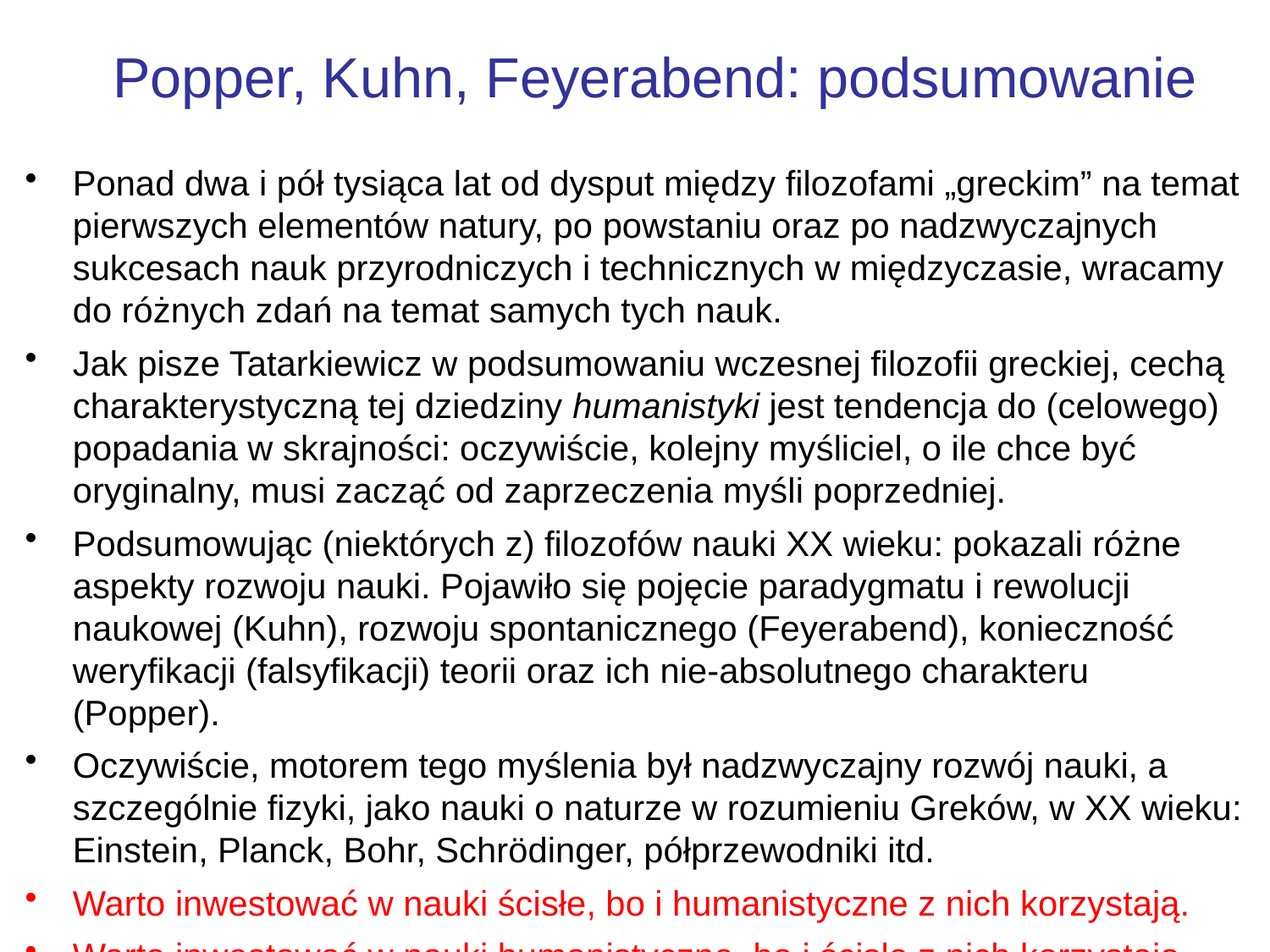

# Popper, Kuhn, Feyerabend: podsumowanie
Ponad dwa i pół tysiąca lat od dysput między filozofami „greckim” na temat pierwszych elementów natury, po powstaniu oraz po nadzwyczajnych sukcesach nauk przyrodniczych i technicznych w międzyczasie, wracamy do różnych zdań na temat samych tych nauk.
Jak pisze Tatarkiewicz w podsumowaniu wczesnej filozofii greckiej, cechą charakterystyczną tej dziedziny humanistyki jest tendencja do (celowego) popadania w skrajności: oczywiście, kolejny myśliciel, o ile chce być oryginalny, musi zacząć od zaprzeczenia myśli poprzedniej.
Podsumowując (niektórych z) filozofów nauki XX wieku: pokazali różne aspekty rozwoju nauki. Pojawiło się pojęcie paradygmatu i rewolucji naukowej (Kuhn), rozwoju spontanicznego (Feyerabend), konieczność weryfikacji (falsyfikacji) teorii oraz ich nie-absolutnego charakteru (Popper).
Oczywiście, motorem tego myślenia był nadzwyczajny rozwój nauki, a szczególnie fizyki, jako nauki o naturze w rozumieniu Greków, w XX wieku: Einstein, Planck, Bohr, Schrödinger, półprzewodniki itd.
Warto inwestować w nauki ścisłe, bo i humanistyczne z nich korzystają.
Warto inwestować w nauki humanistyczne, bo i ścisłe z nich korzystają.